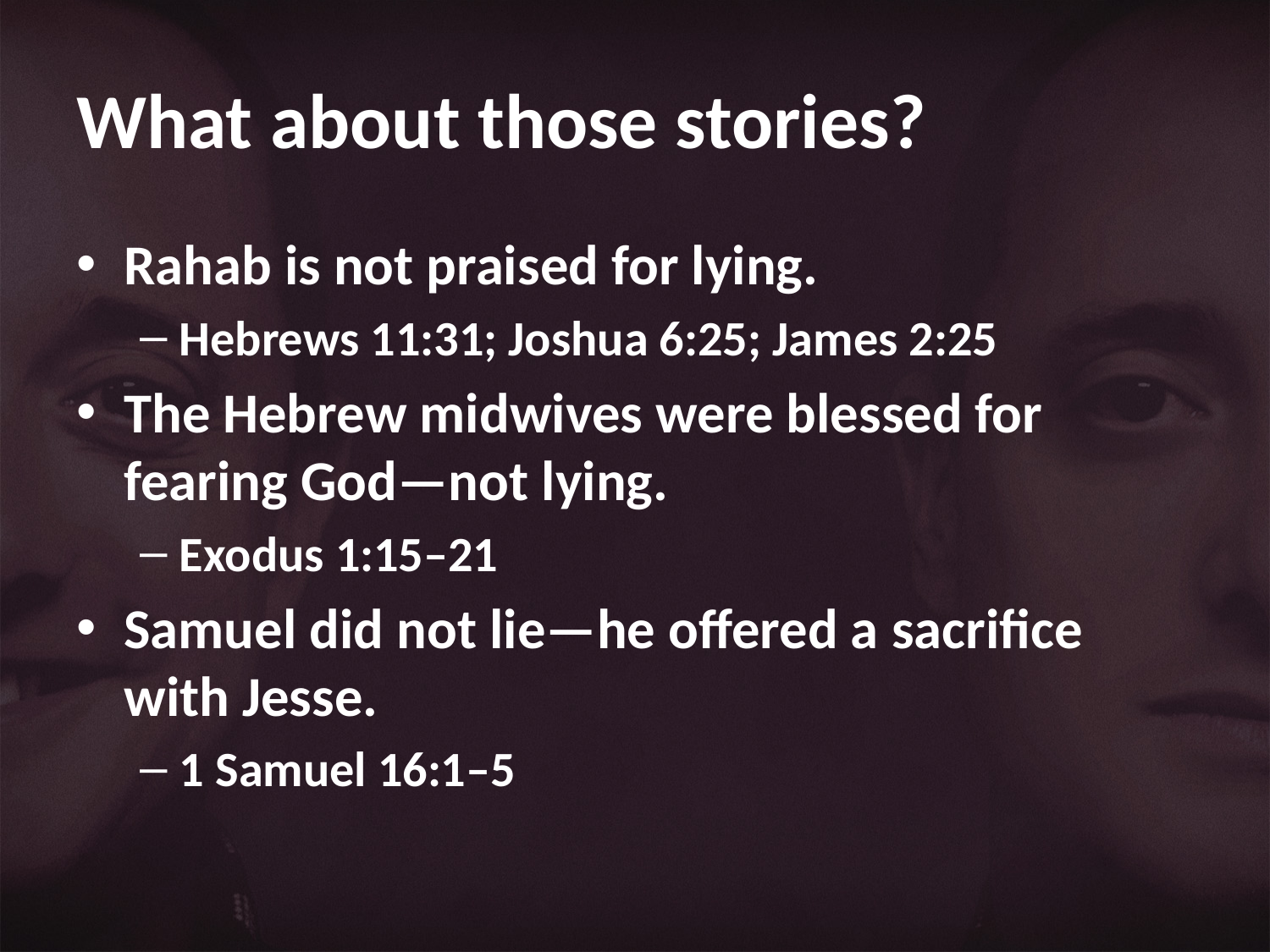

# What about those stories?
Rahab is not praised for lying.
Hebrews 11:31; Joshua 6:25; James 2:25
The Hebrew midwives were blessed for fearing God—not lying.
Exodus 1:15–21
Samuel did not lie—he offered a sacrifice with Jesse.
1 Samuel 16:1–5